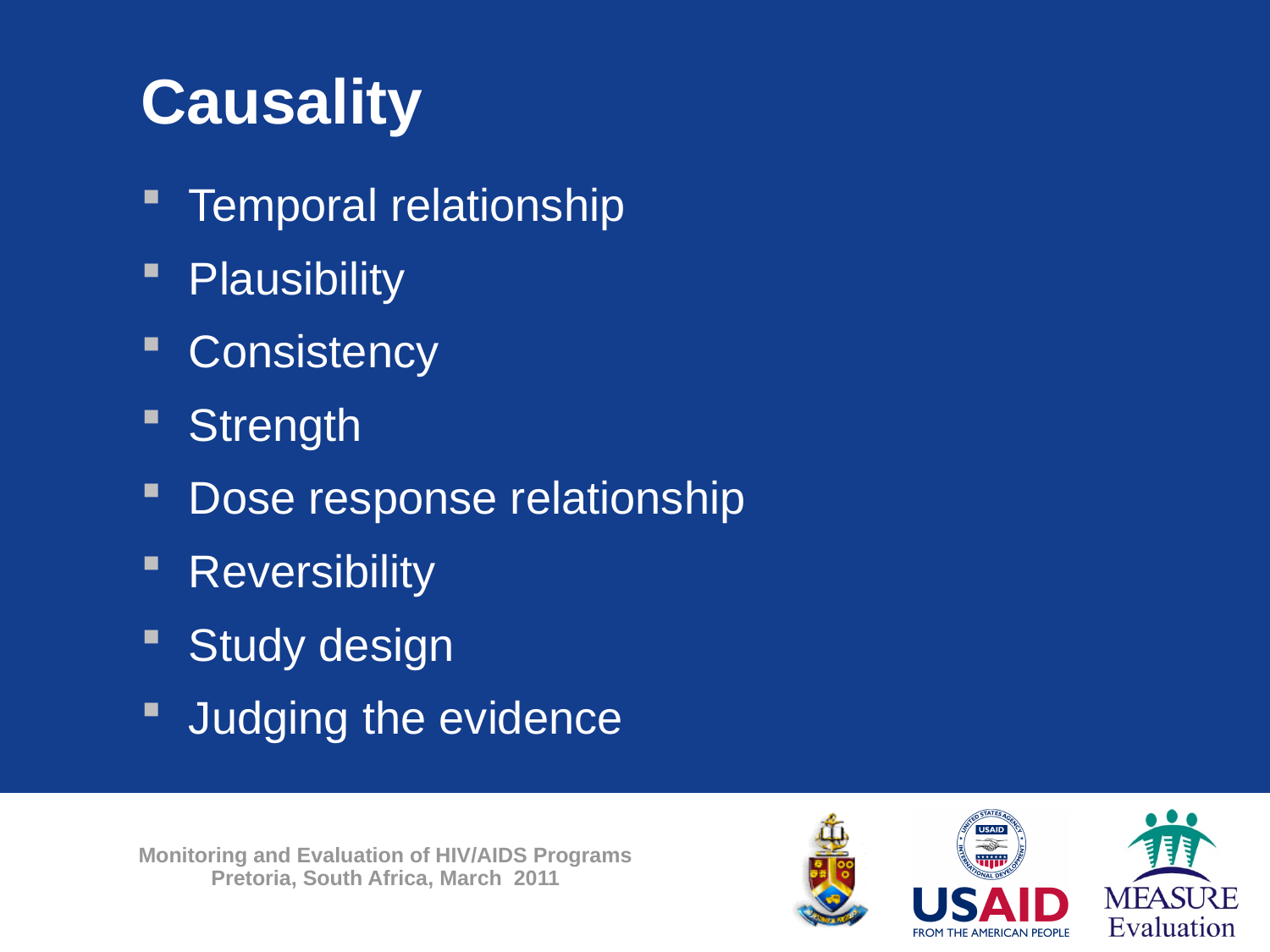

# Causality
Temporal relationship
Plausibility
Consistency
Strength
Dose response relationship
Reversibility
Study design
Judging the evidence